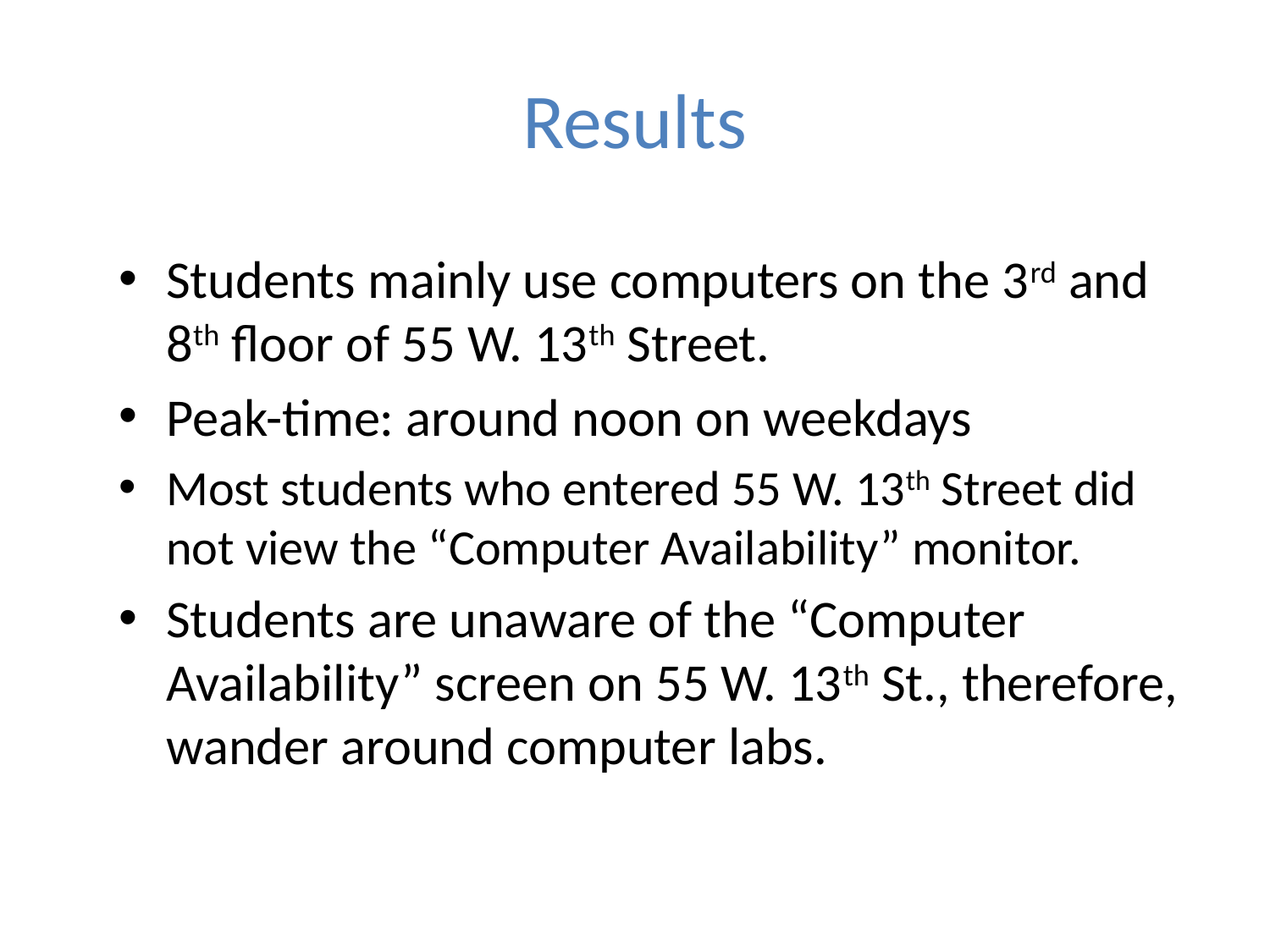

# Results
Students mainly use computers on the 3rd and 8th floor of 55 W. 13th Street.
Peak-time: around noon on weekdays
Most students who entered 55 W. 13th Street did not view the “Computer Availability” monitor.
Students are unaware of the “Computer Availability” screen on 55 W. 13th St., therefore, wander around computer labs.